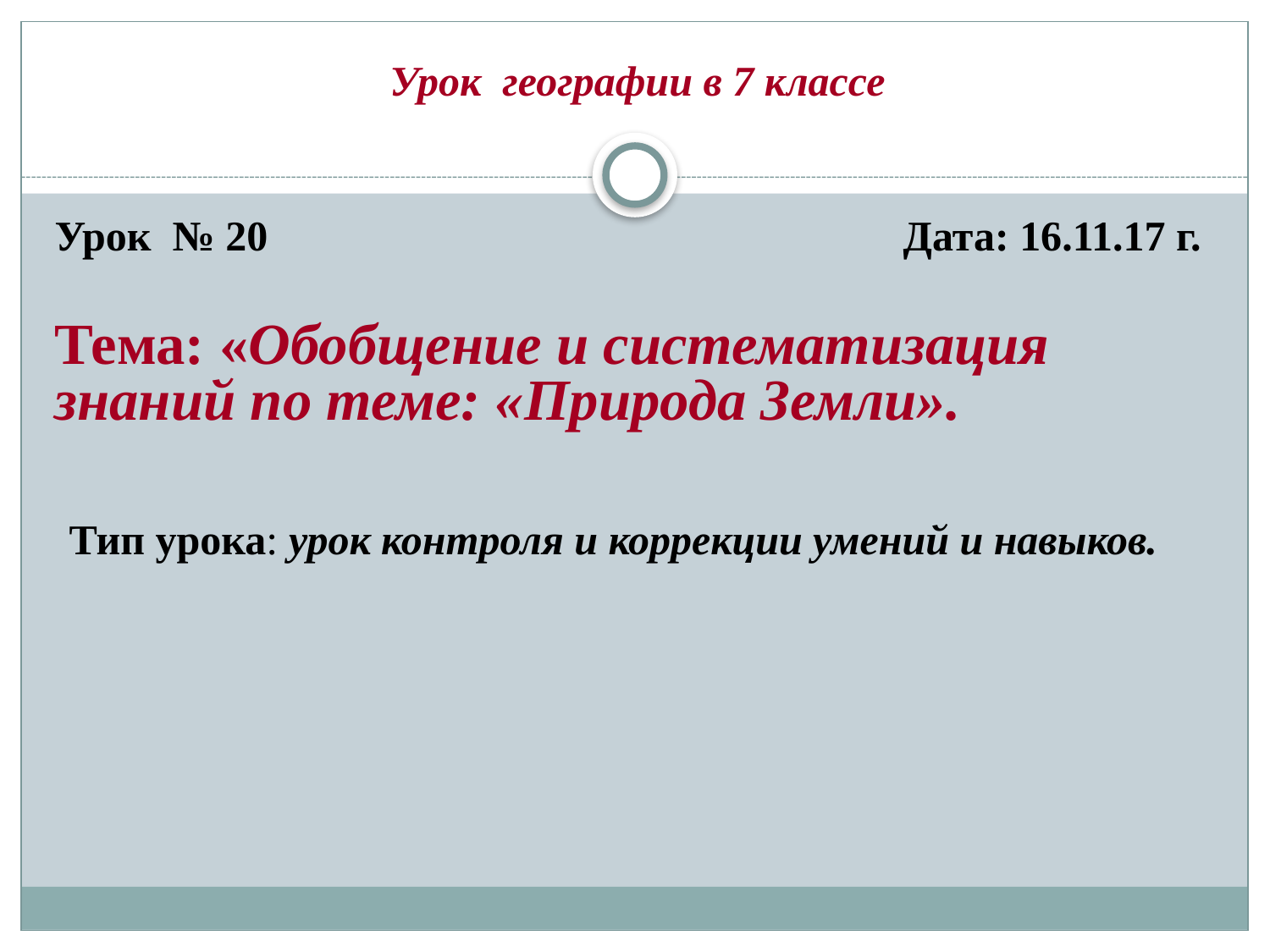

Урок  № 20                                                            Дата: 16.11.17 г.

Тема: «Обобщение и систематизация знаний по теме: «Природа Земли».

 Тип урока: урок контроля и коррекции умений и навыков.

Урок  географии в 7 классе